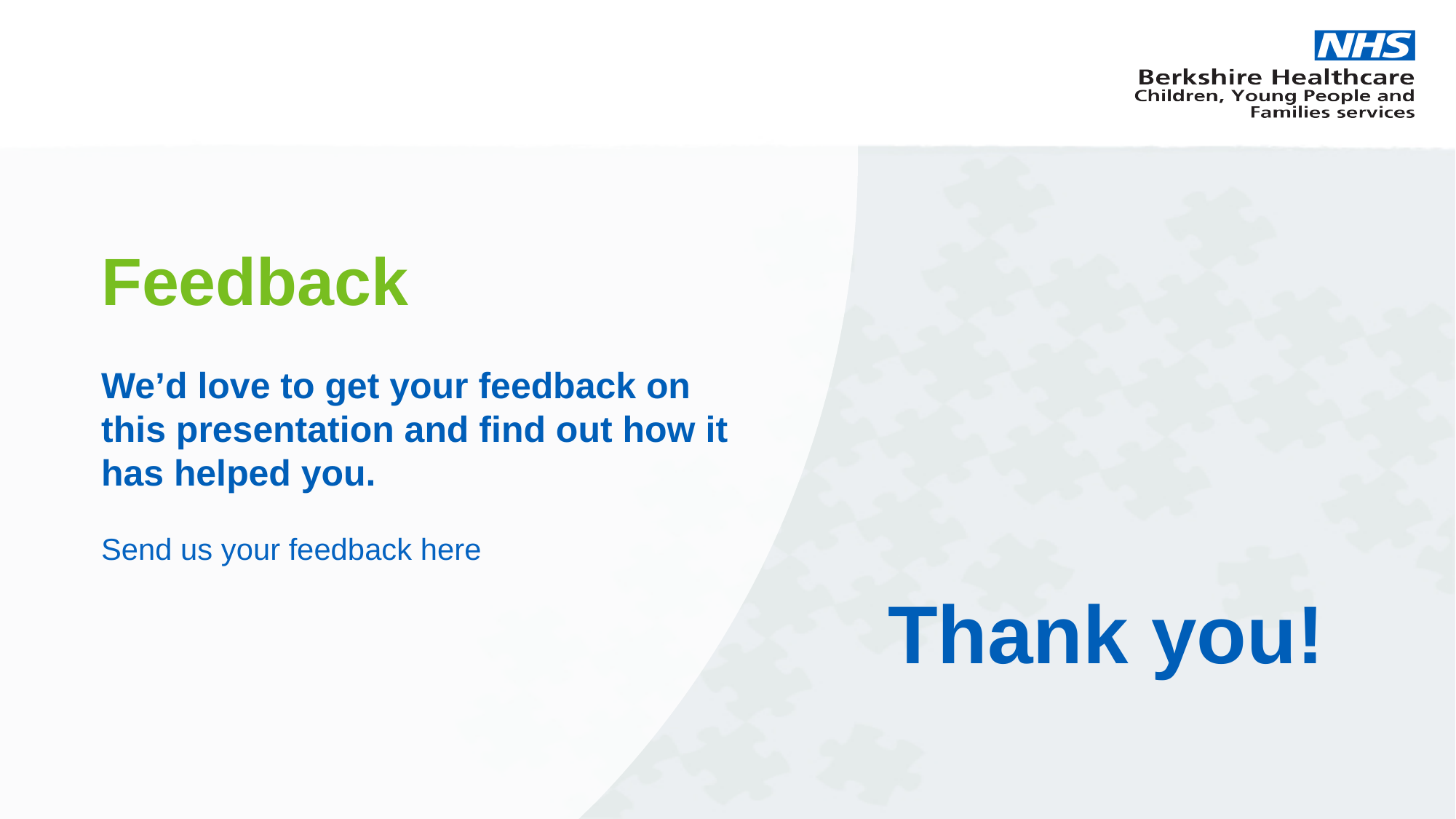

Feedback

We’d love to get your feedback on this presentation and find out how it has helped you.

Send us your feedback here
Thank you!